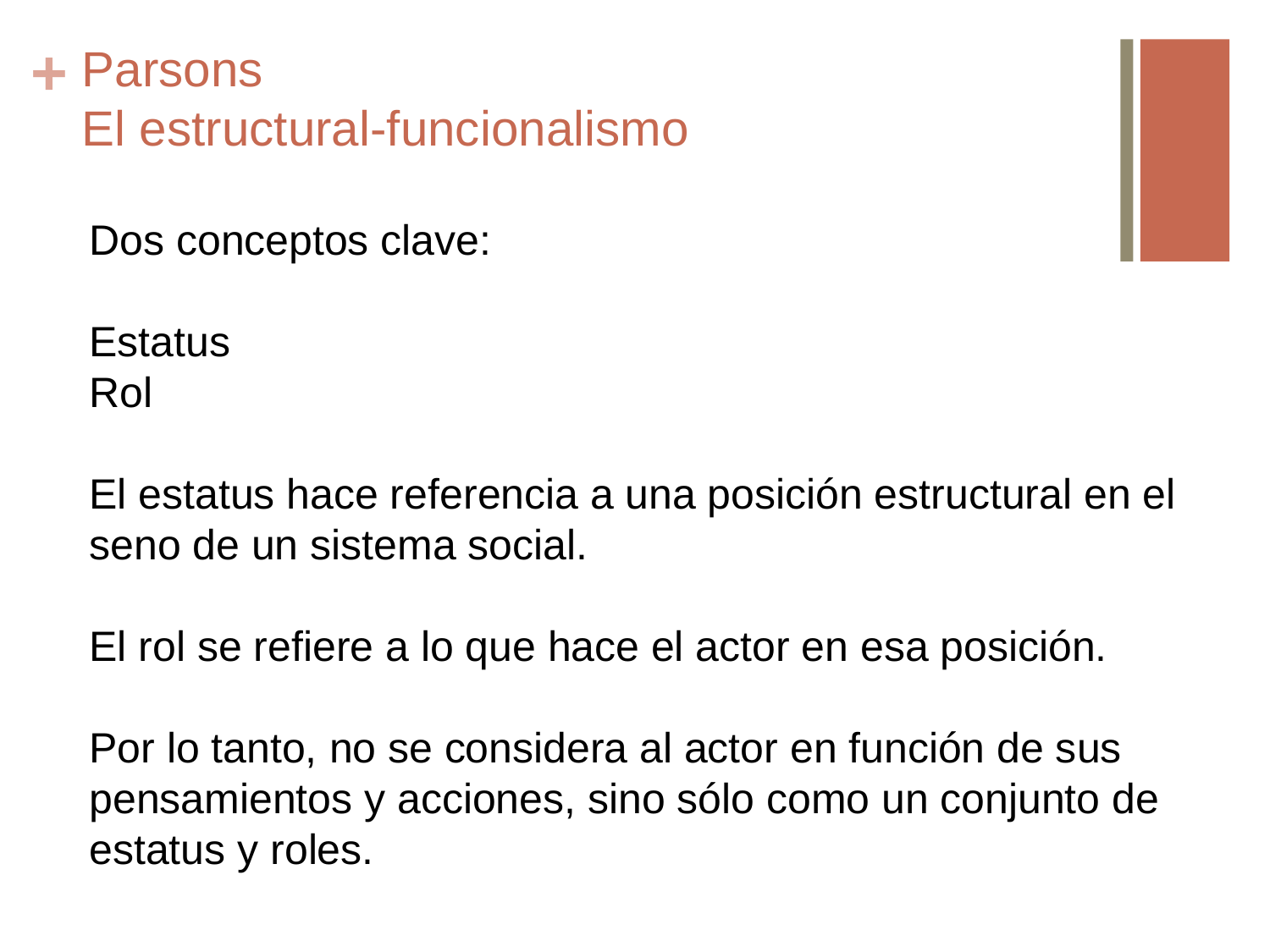

# Parsons El estructural-funcionalismo
Dos conceptos clave:

Estatus
Rol

El estatus hace referencia a una posición estructural en el seno de un sistema social.

El rol se refiere a lo que hace el actor en esa posición.

Por lo tanto, no se considera al actor en función de sus pensamientos y acciones, sino sólo como un conjunto de estatus y roles.